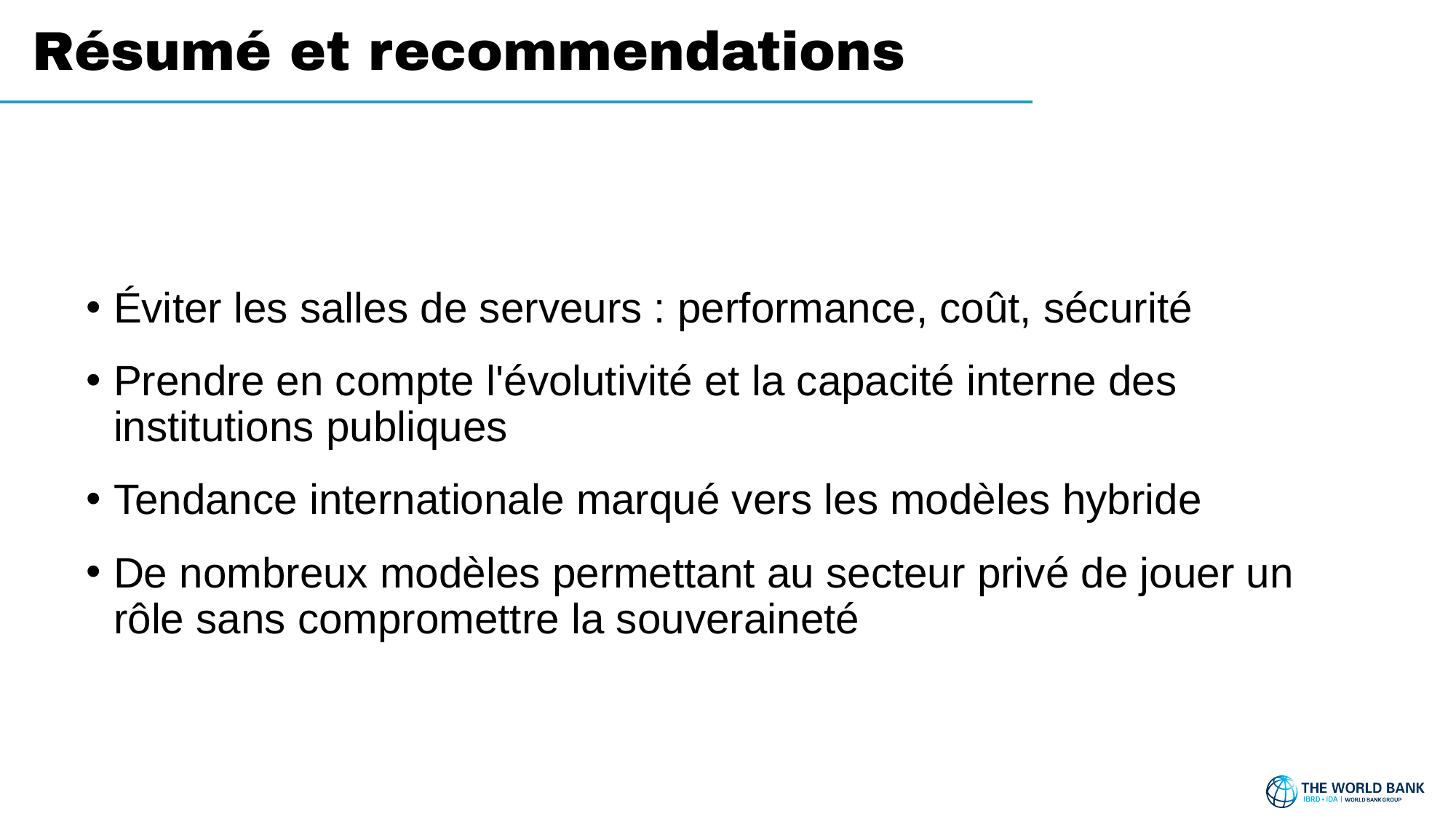

# Résumé et recommendations
Éviter les salles de serveurs : performance, coût, sécurité
Prendre en compte l'évolutivité et la capacité interne des institutions publiques
Tendance internationale marqué vers les modèles hybride
De nombreux modèles permettant au secteur privé de jouer un rôle sans compromettre la souveraineté